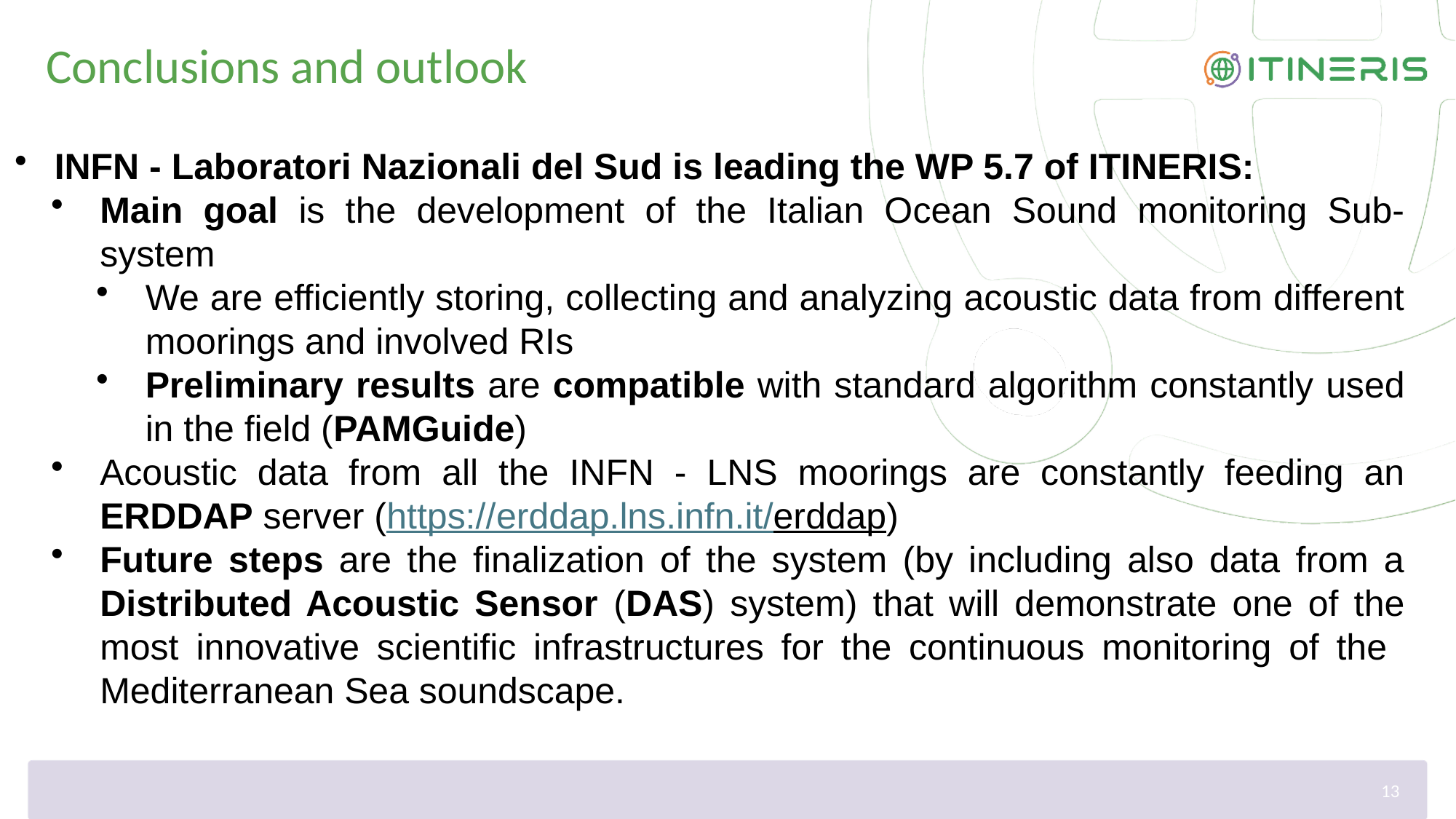

# Conclusions and outlook
INFN - Laboratori Nazionali del Sud is leading the WP 5.7 of ITINERIS:
Main goal is the development of the Italian Ocean Sound monitoring Sub-system
We are efficiently storing, collecting and analyzing acoustic data from different moorings and involved RIs
Preliminary results are compatible with standard algorithm constantly used in the field (PAMGuide)
Acoustic data from all the INFN - LNS moorings are constantly feeding an ERDDAP server (https://erddap.lns.infn.it/erddap)
Future steps are the finalization of the system (by including also data from a Distributed Acoustic Sensor (DAS) system) that will demonstrate one of the most innovative scientific infrastructures for the continuous monitoring of the  Mediterranean Sea soundscape.